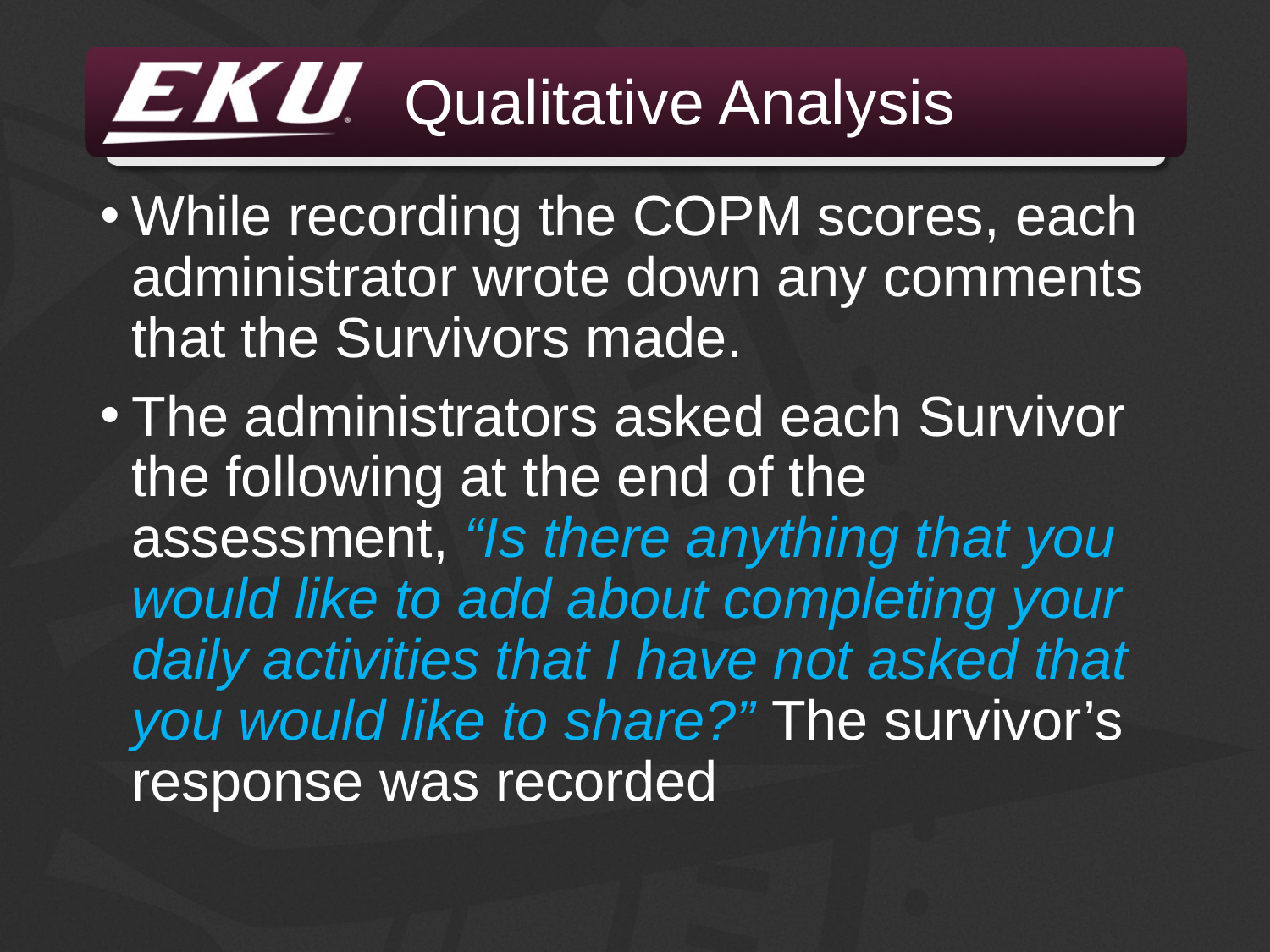

# Qualitative Analysis
While recording the COPM scores, each administrator wrote down any comments that the Survivors made.
The administrators asked each Survivor the following at the end of the assessment, “Is there anything that you would like to add about completing your daily activities that I have not asked that you would like to share?” The survivor’s response was recorded